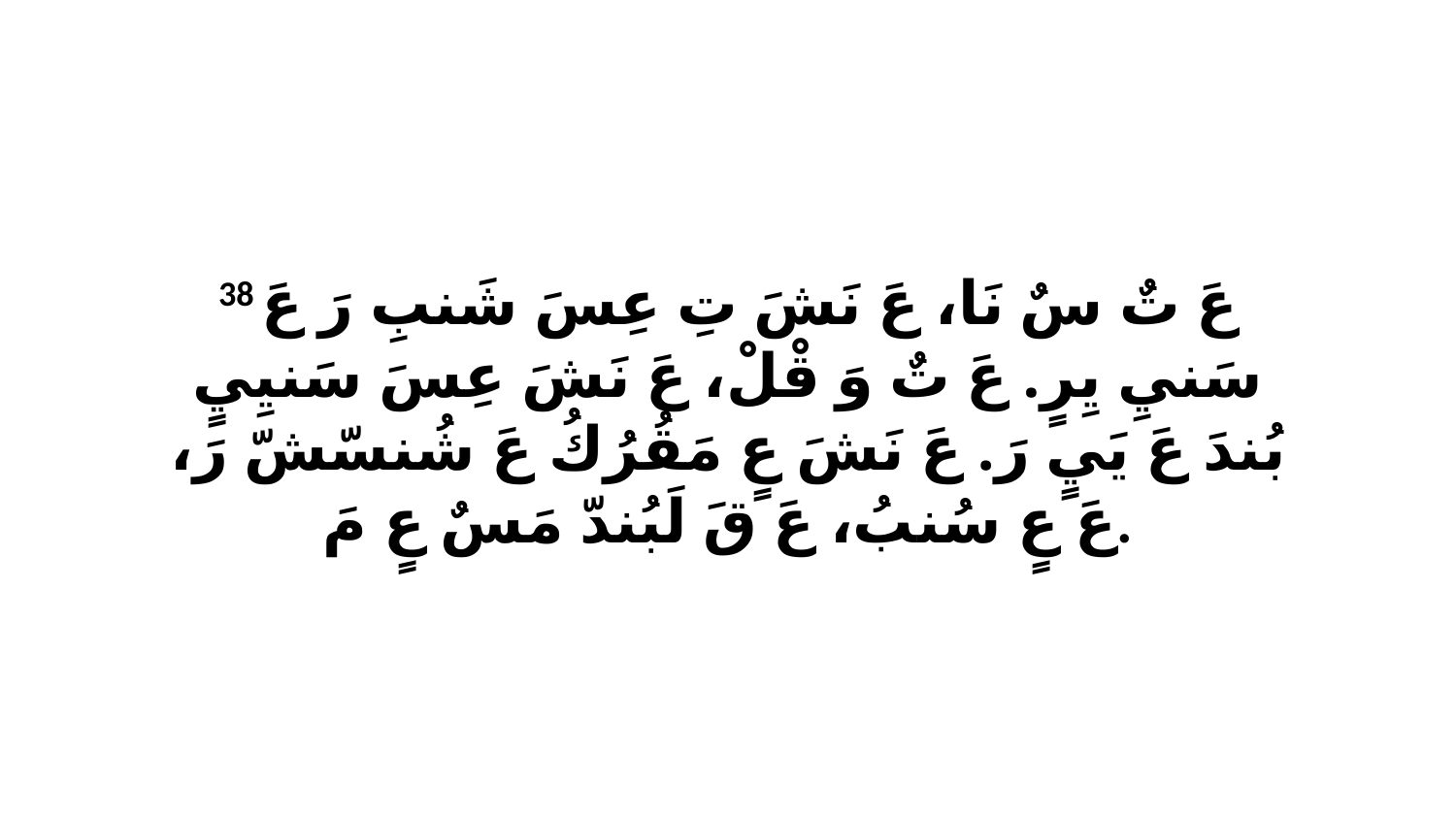

38 عَ تٌ سٌ نَا، عَ نَشَ تِ عِسَ شَنبِ رَ عَ سَنيِ يِرٍ. عَ تٌ وَ قْلْ، عَ نَشَ عِسَ سَنيِيٍ بُندَ عَ يَيٍ رَ. عَ نَشَ عٍ مَقُرُكُ عَ شُنسّشّ رَ، عَ عٍ سُنبُ، عَ قَ لَبُندّ مَسٌ عٍ مَ.